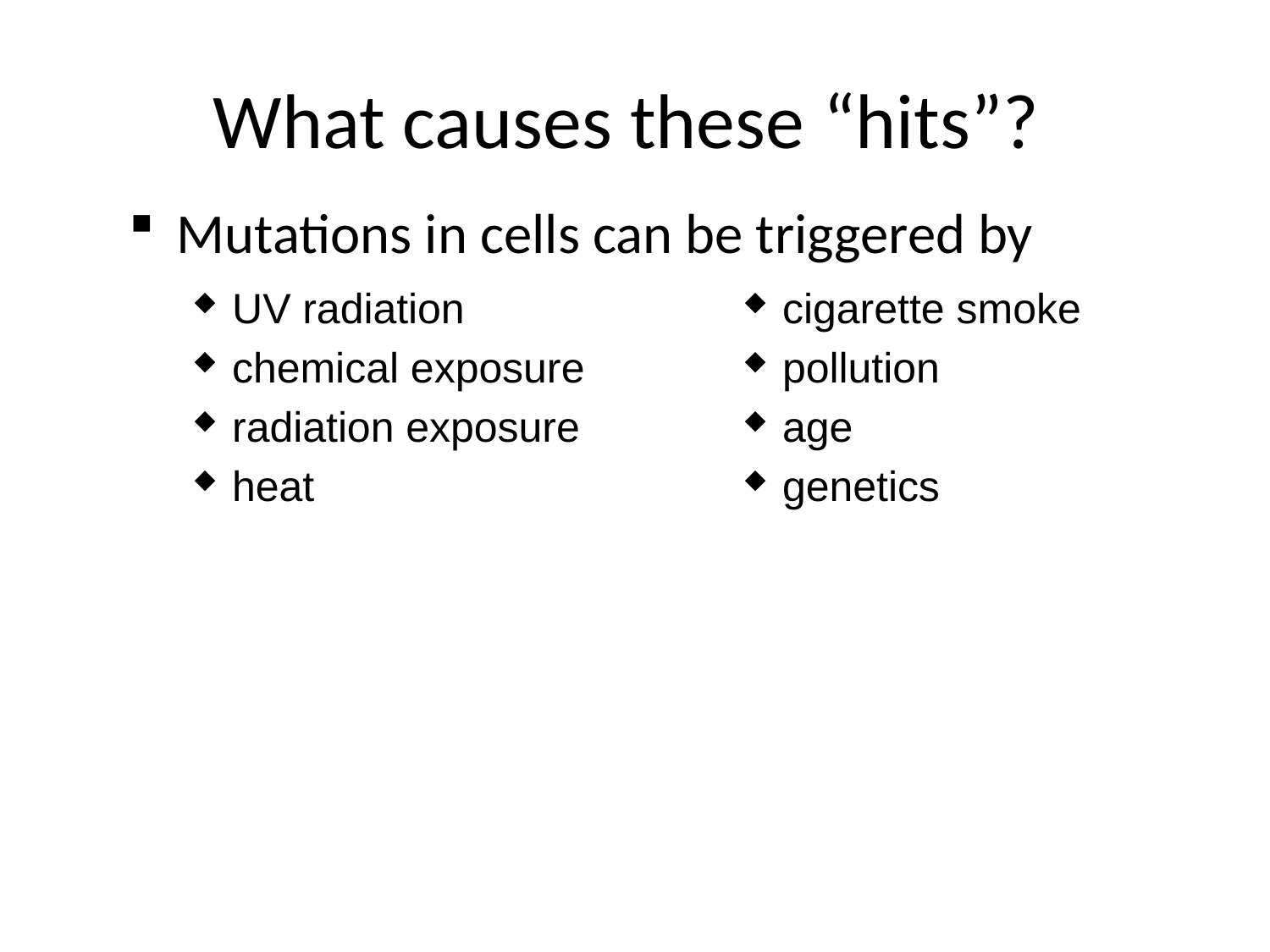

# What causes these “hits”?
Mutations in cells can be triggered by
UV radiation
chemical exposure
radiation exposure
heat
cigarette smoke
pollution
age
genetics